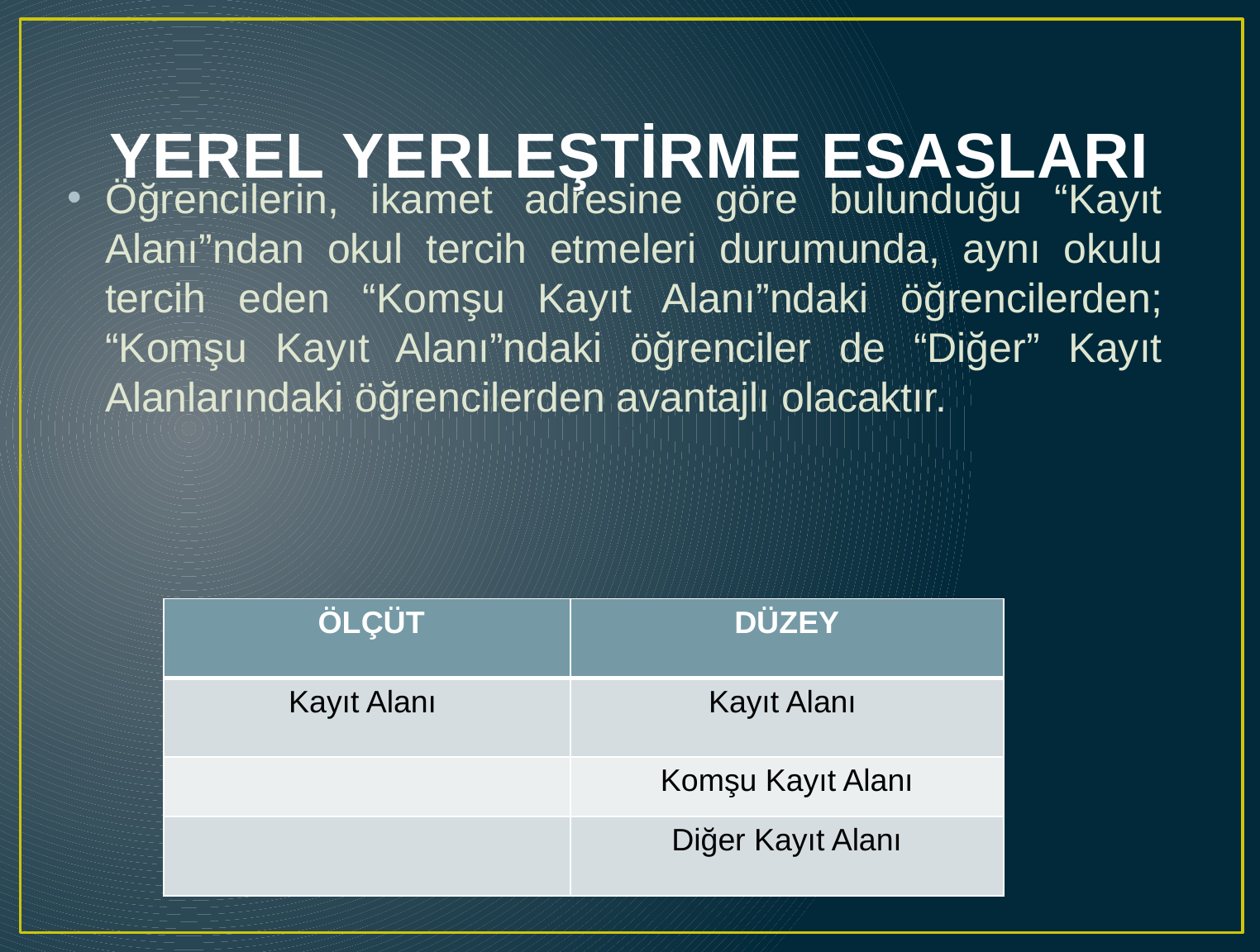

# YEREL YERLEŞTİRME ESASLARI
Öğrencilerin, ikamet adresine göre bulunduğu “Kayıt Alanı”ndan okul tercih etmeleri durumunda, aynı okulu tercih eden “Komşu Kayıt Alanı”ndaki öğrencilerden; “Komşu Kayıt Alanı”ndaki öğrenciler de “Diğer” Kayıt Alanlarındaki öğrencilerden avantajlı olacaktır.
| ÖLÇÜT | DÜZEY |
| --- | --- |
| Kayıt Alanı | Kayıt Alanı |
|  | Komşu Kayıt Alanı |
|  | Diğer Kayıt Alanı |